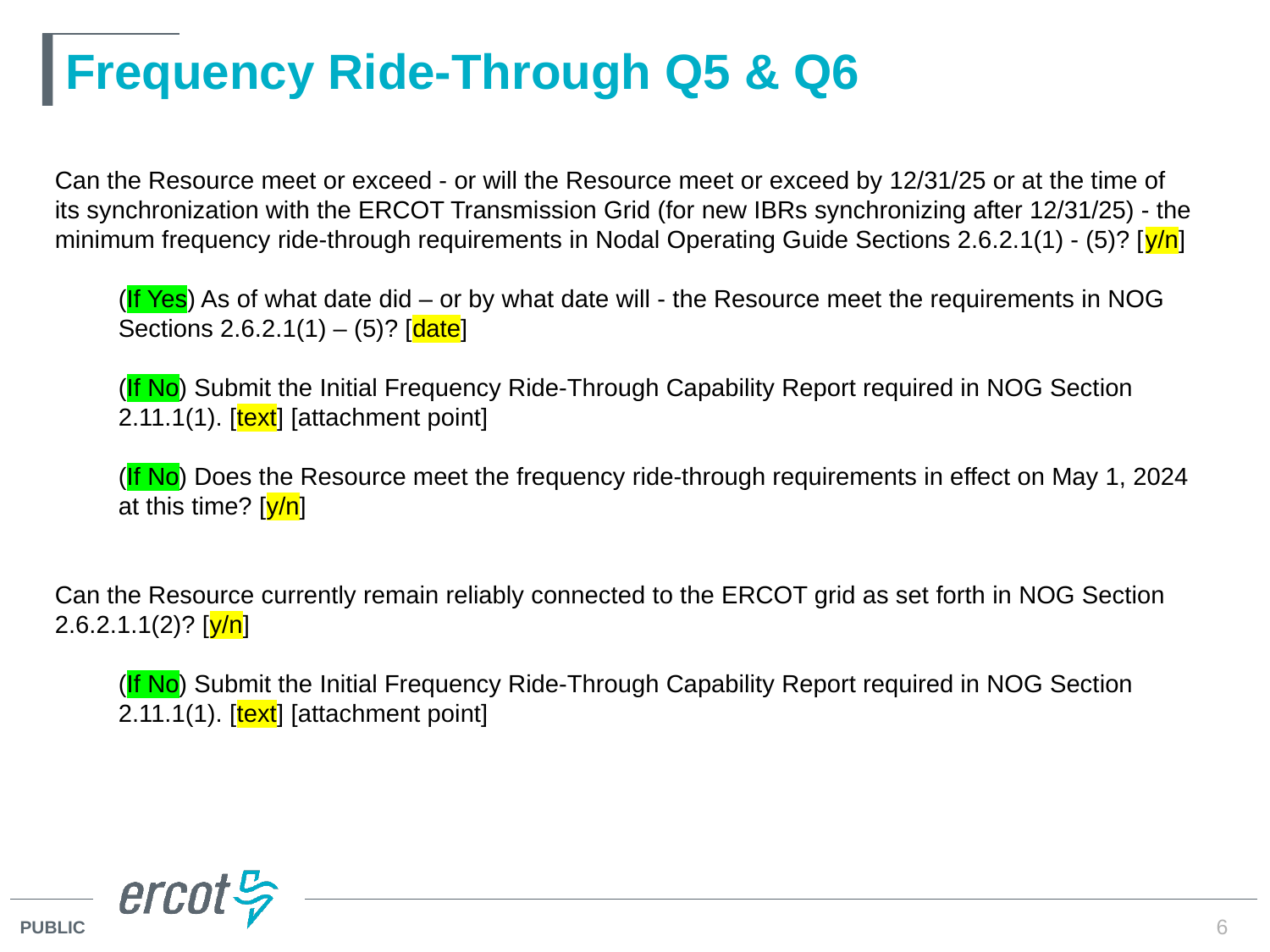

# Frequency Ride-Through Q5 & Q6
Can the Resource meet or exceed - or will the Resource meet or exceed by 12/31/25 or at the time of its synchronization with the ERCOT Transmission Grid (for new IBRs synchronizing after 12/31/25) - the minimum frequency ride-through requirements in Nodal Operating Guide Sections 2.6.2.1(1) - (5)? [y/n]

(If Yes) As of what date did – or by what date will - the Resource meet the requirements in NOG Sections 2.6.2.1(1) – (5)? [date]

(If No) Submit the Initial Frequency Ride-Through Capability Report required in NOG Section 2.11.1(1). [text] [attachment point]

(If No) Does the Resource meet the frequency ride-through requirements in effect on May 1, 2024 at this time? [y/n]

Can the Resource currently remain reliably connected to the ERCOT grid as set forth in NOG Section 2.6.2.1.1(2)? [y/n]

(If No) Submit the Initial Frequency Ride-Through Capability Report required in NOG Section 2.11.1(1). [text] [attachment point]

6